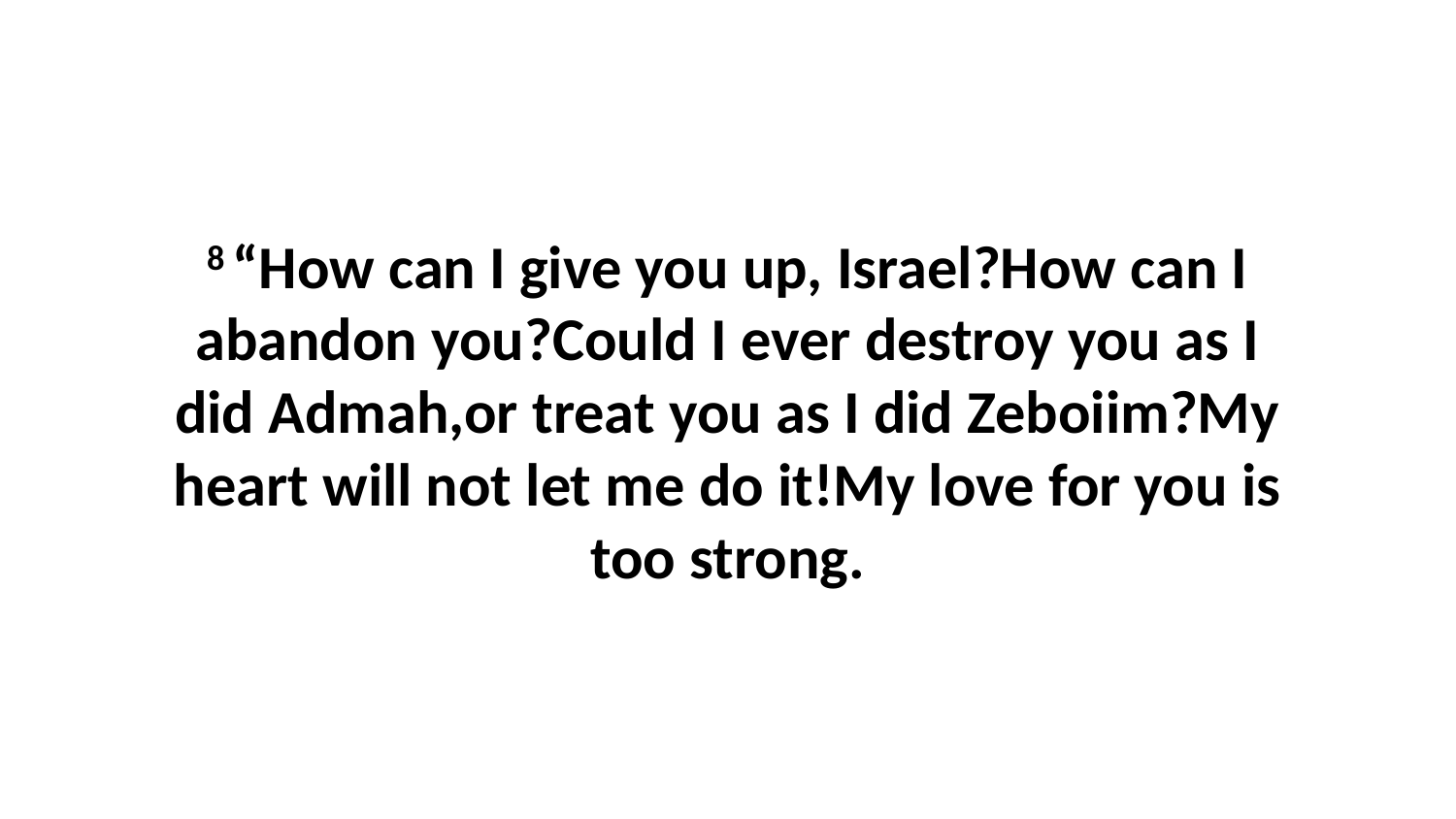

8 “How can I give you up, Israel?How can I abandon you?Could I ever destroy you as I did Admah,or treat you as I did Zeboiim?My heart will not let me do it!My love for you is too strong.